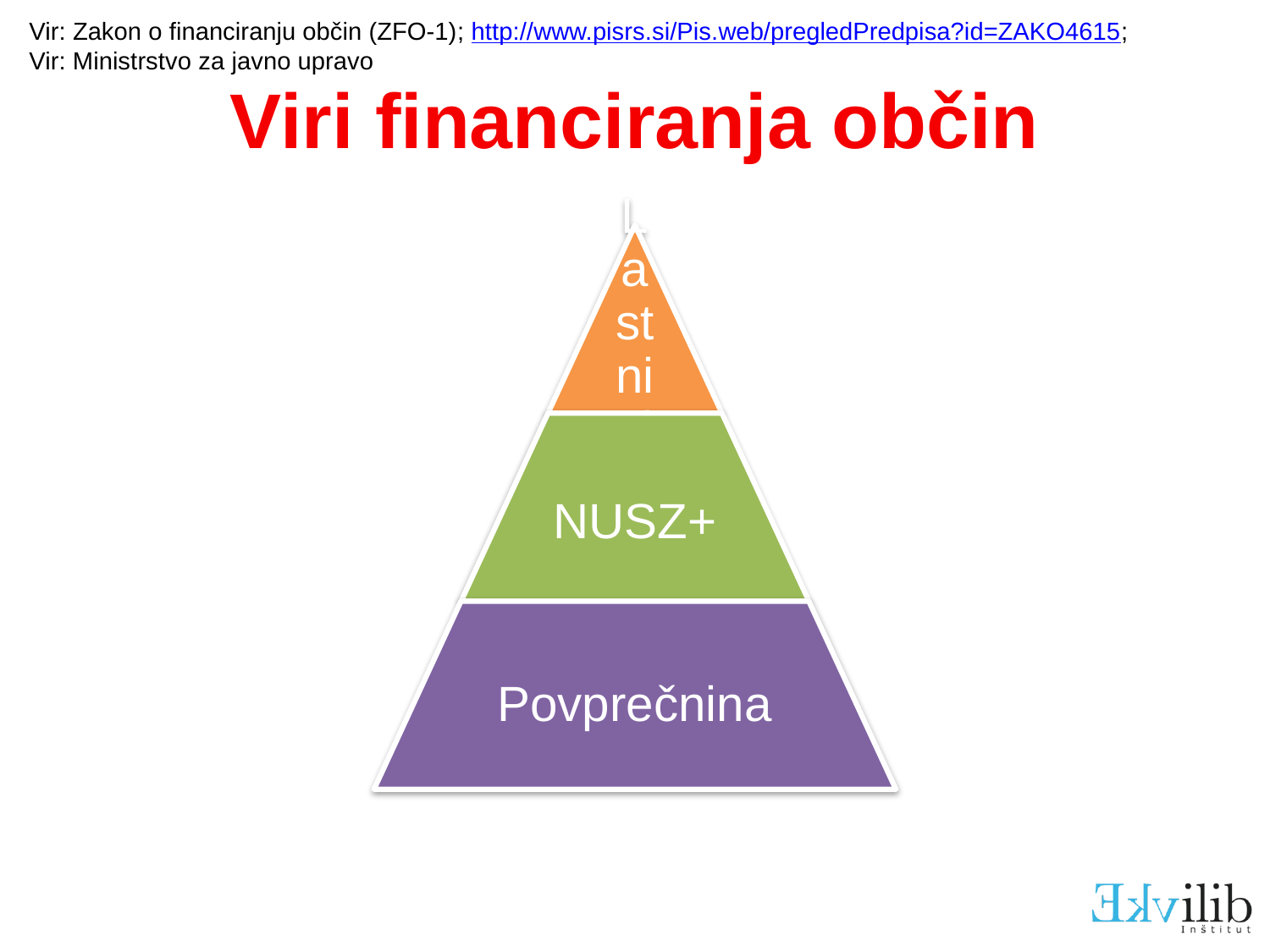

Vir: Zakon o financiranju občin (ZFO-1); http://www.pisrs.si/Pis.web/pregledPredpisa?id=ZAKO4615;
Vir: Ministrstvo za javno upravo

# Viri financiranja občin
Lastni viri
NUSZ+
Povprečnina